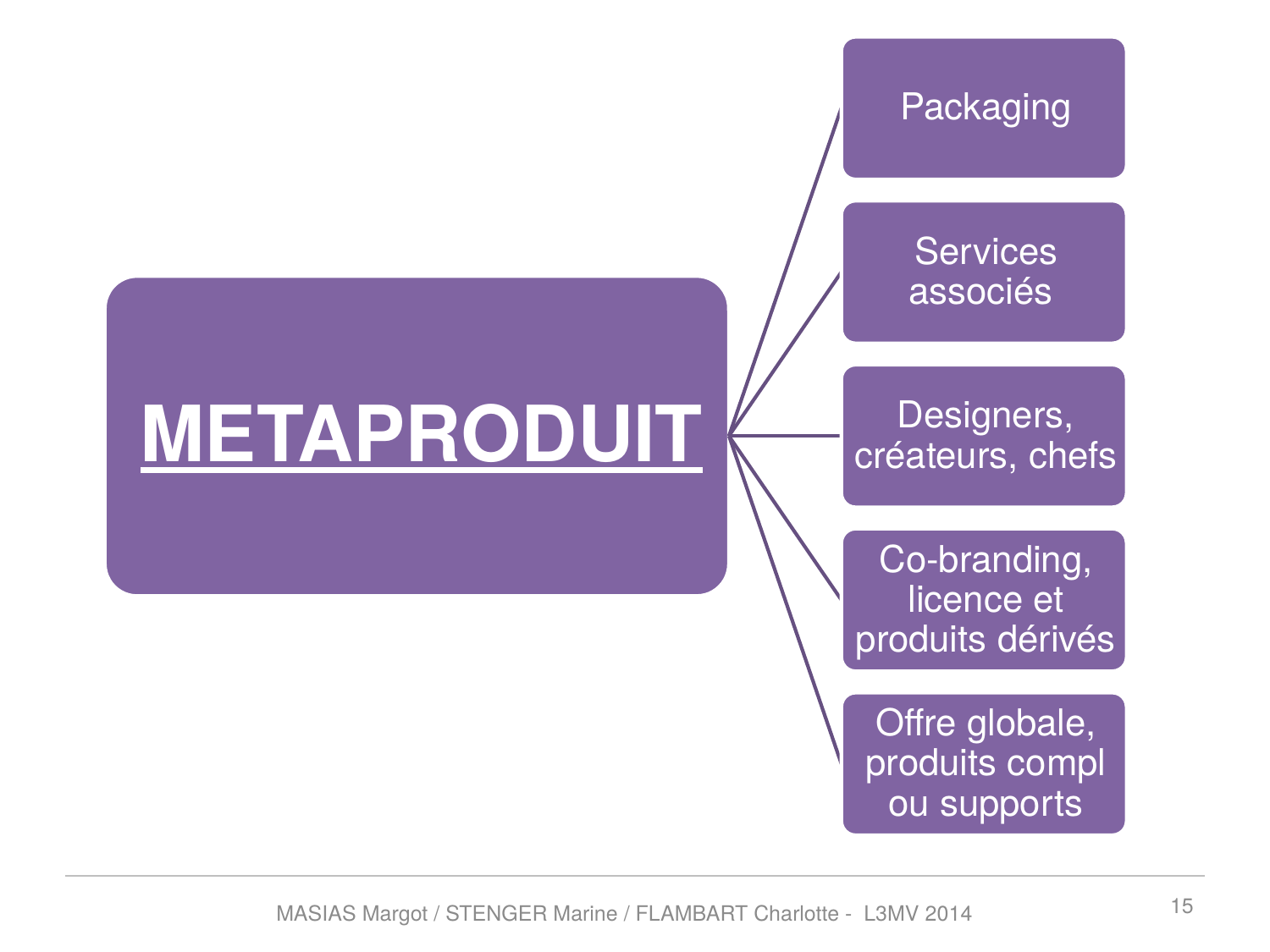

METAPRODUIT

Packaging

Services associés

Designers, créateurs, chefs

Co-branding, licence et produits dérivés

Offre globale, produits compl ou supports
15
MASIAS Margot / STENGER Marine / FLAMBART Charlotte -  L3MV 2014